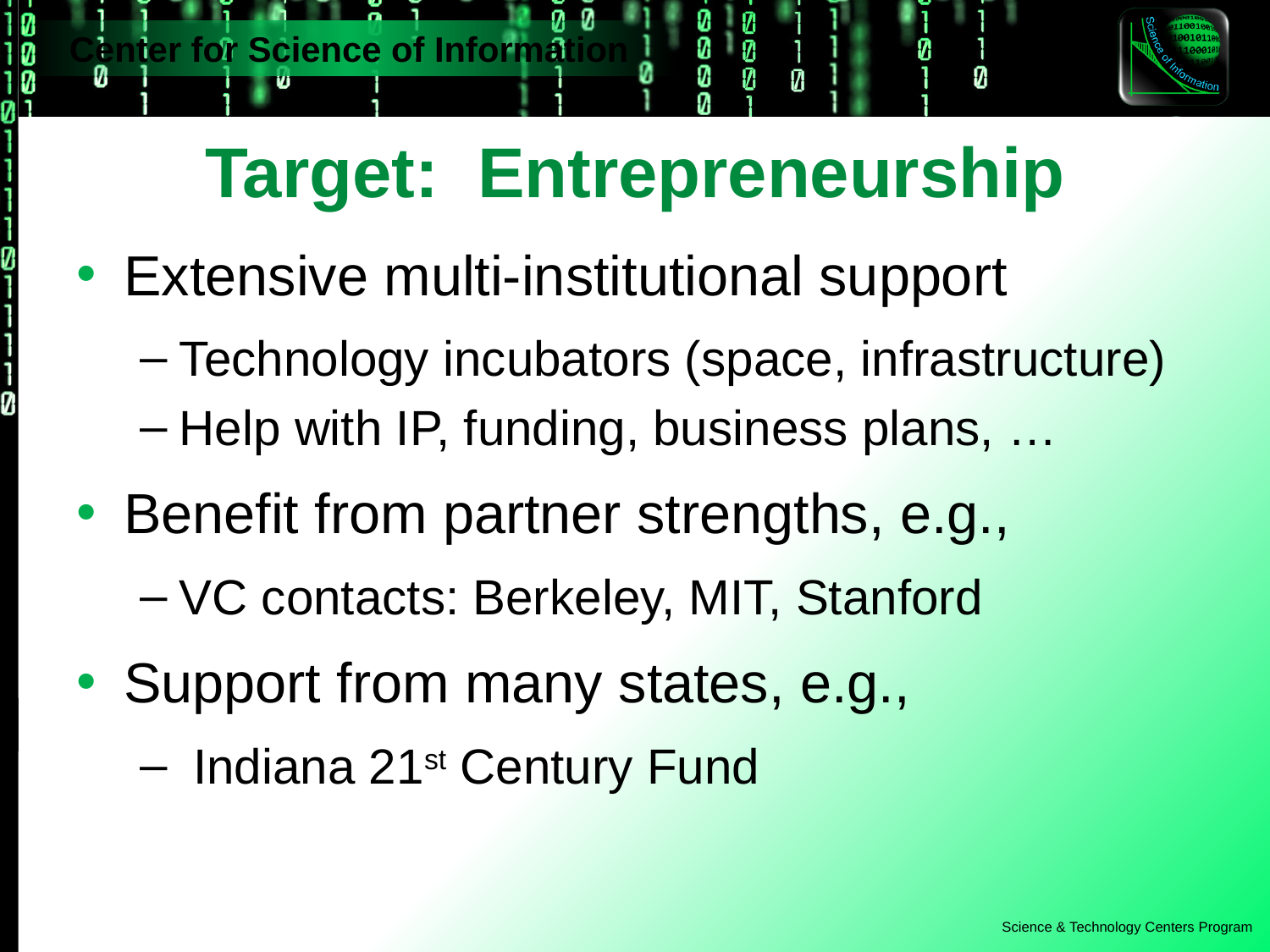

# Target:  Entrepreneurship
Extensive multi-institutional support
Technology incubators (space, infrastructure)
Help with IP, funding, business plans, …
Benefit from partner strengths, e.g.,
VC contacts: Berkeley, MIT, Stanford
Support from many states, e.g.,
 Indiana 21st Century Fund